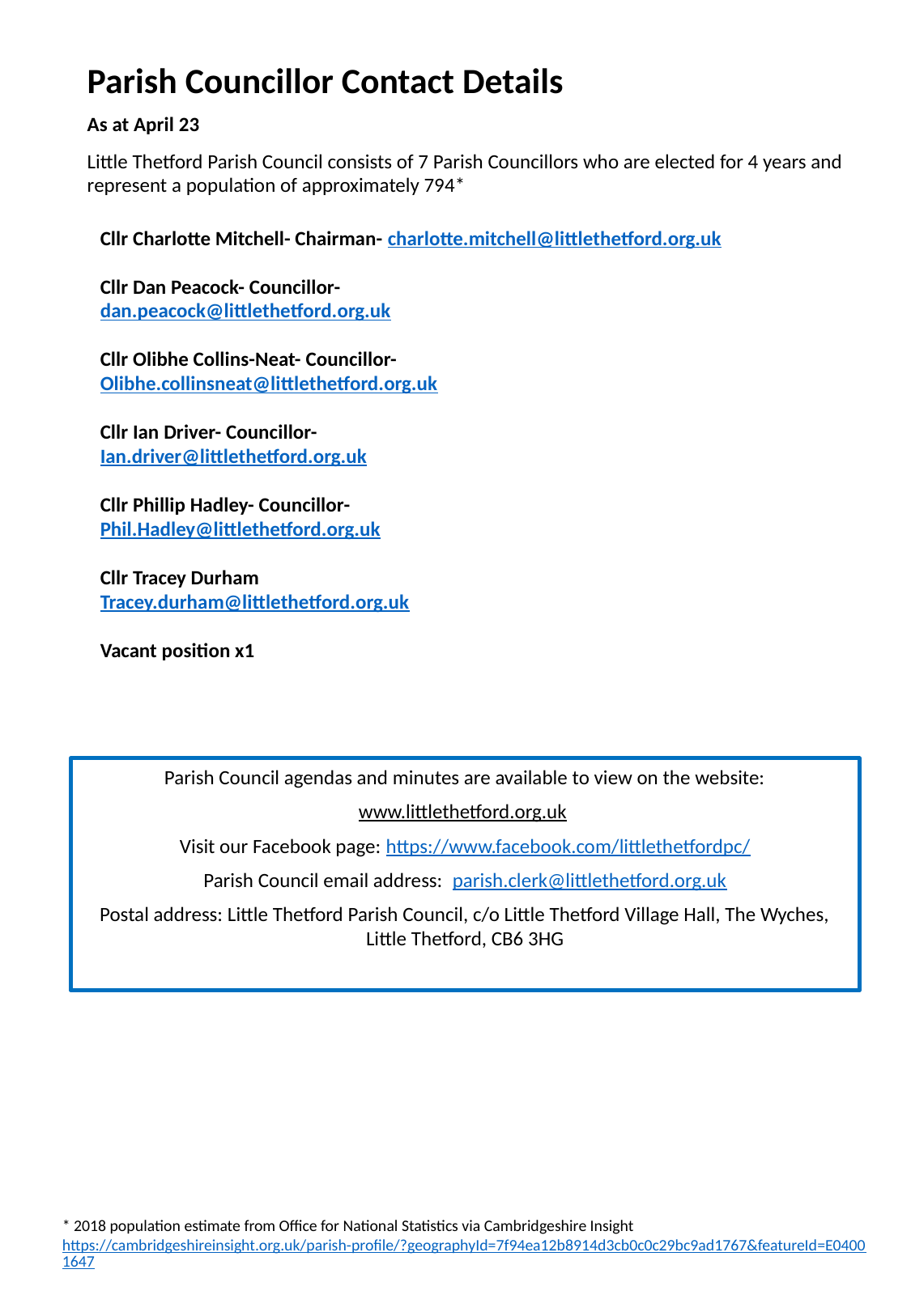

Parish Councillor Contact Details
As at April 23
Little Thetford Parish Council consists of 7 Parish Councillors who are elected for 4 years and represent a population of approximately 794*

Cllr Charlotte Mitchell- Chairman- charlotte.mitchell@littlethetford.org.uk

Cllr Dan Peacock- Councillor-
dan.peacock@littlethetford.org.uk

Cllr Olibhe Collins-Neat- Councillor-
Olibhe.collinsneat@littlethetford.org.uk

Cllr Ian Driver- Councillor-
Ian.driver@littlethetford.org.uk

Cllr Phillip Hadley- Councillor-
Phil.Hadley@littlethetford.org.uk

Cllr Tracey Durham
Tracey.durham@littlethetford.org.uk

Vacant position x1

Parish Council agendas and minutes are available to view on the website:
www.littlethetford.org.uk
Visit our Facebook page: https://www.facebook.com/littlethetfordpc/
Parish Council email address:  parish.clerk@littlethetford.org.uk
Postal address: Little Thetford Parish Council, c/o Little Thetford Village Hall, The Wyches, Little Thetford, CB6 3HG

* 2018 population estimate from Office for National Statistics via Cambridgeshire Insight https://cambridgeshireinsight.org.uk/parish-profile/?geographyId=7f94ea12b8914d3cb0c0c29bc9ad1767&featureId=E04001647